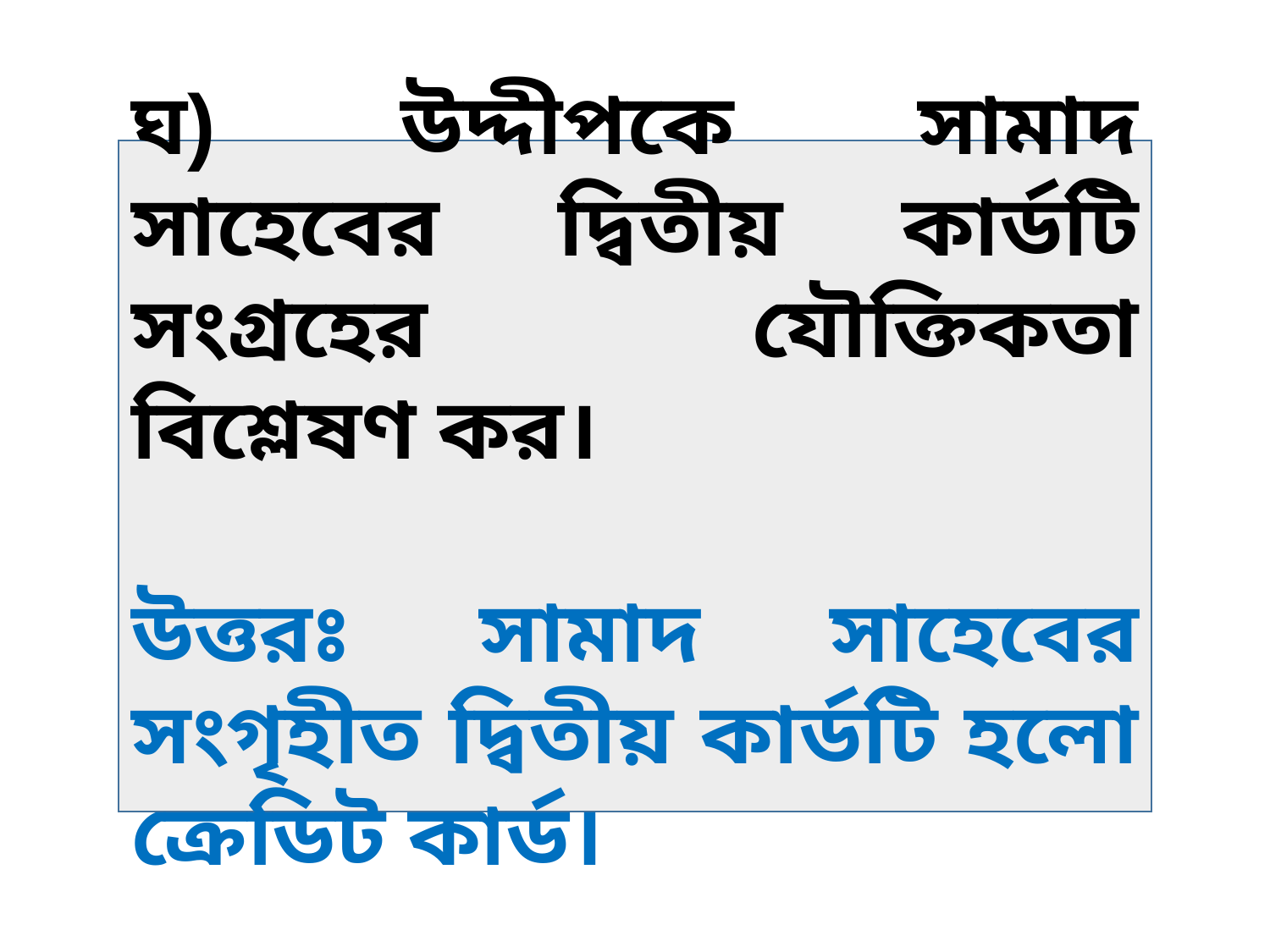

ঘ) উদ্দীপকে সামাদ সাহেবের দ্বিতীয় কার্ডটি সংগ্রহের যৌক্তিকতা বিশ্লেষণ কর।

উত্তরঃ সামাদ সাহেবের সংগৃহীত দ্বিতীয় কার্ডটি হলো ক্রেডিট কার্ড।